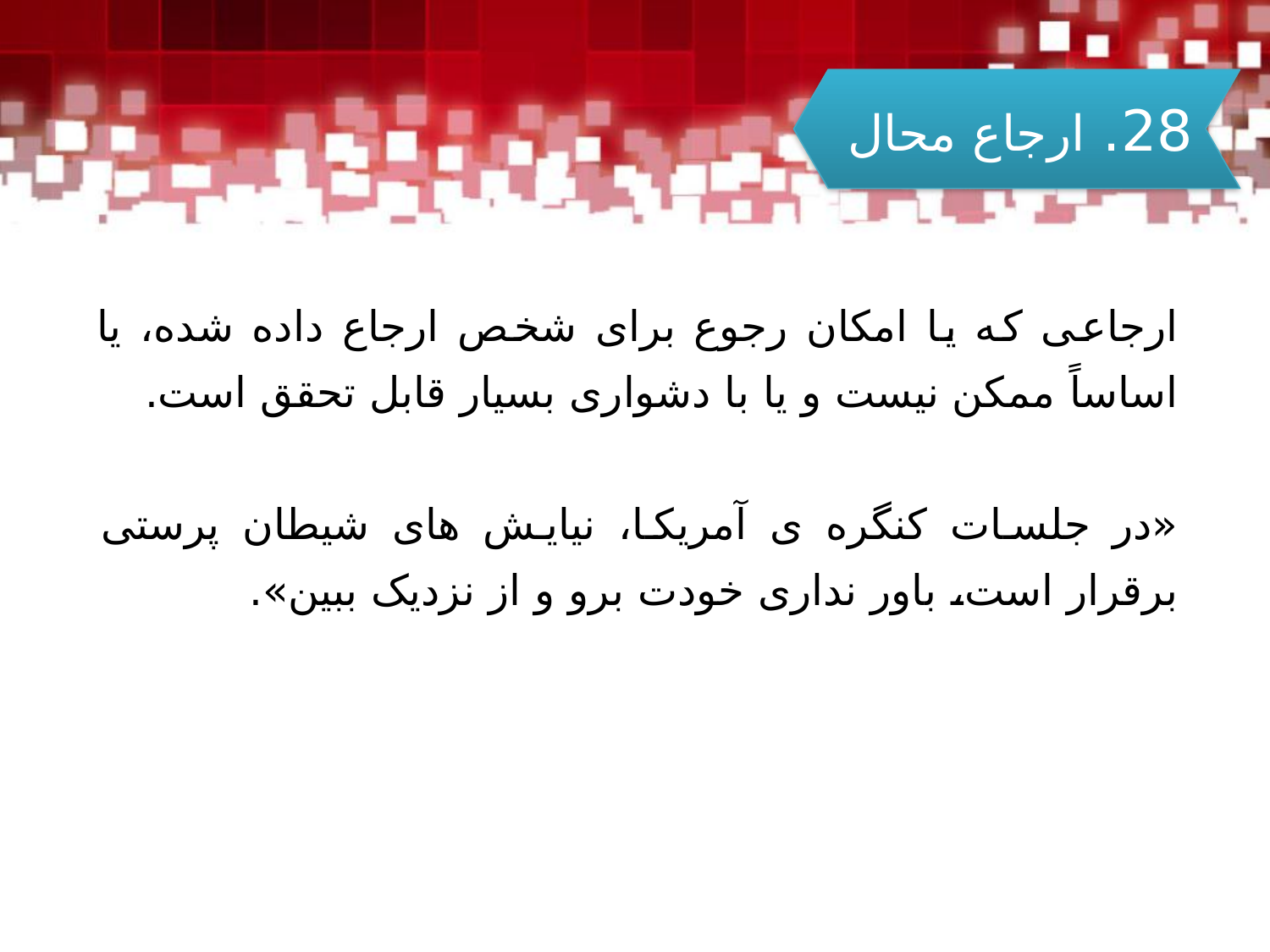

28. ارجاع محال
ارجاعی که یا امکان رجوع برای شخص ارجاع داده شده، یا اساساً ممکن نیست و یا با دشواری بسیار قابل تحقق است.
«در جلسات کنگره ی آمریکا، نیایش های شیطان پرستی برقرار است، باور نداری خودت برو و از نزدیک ببین».